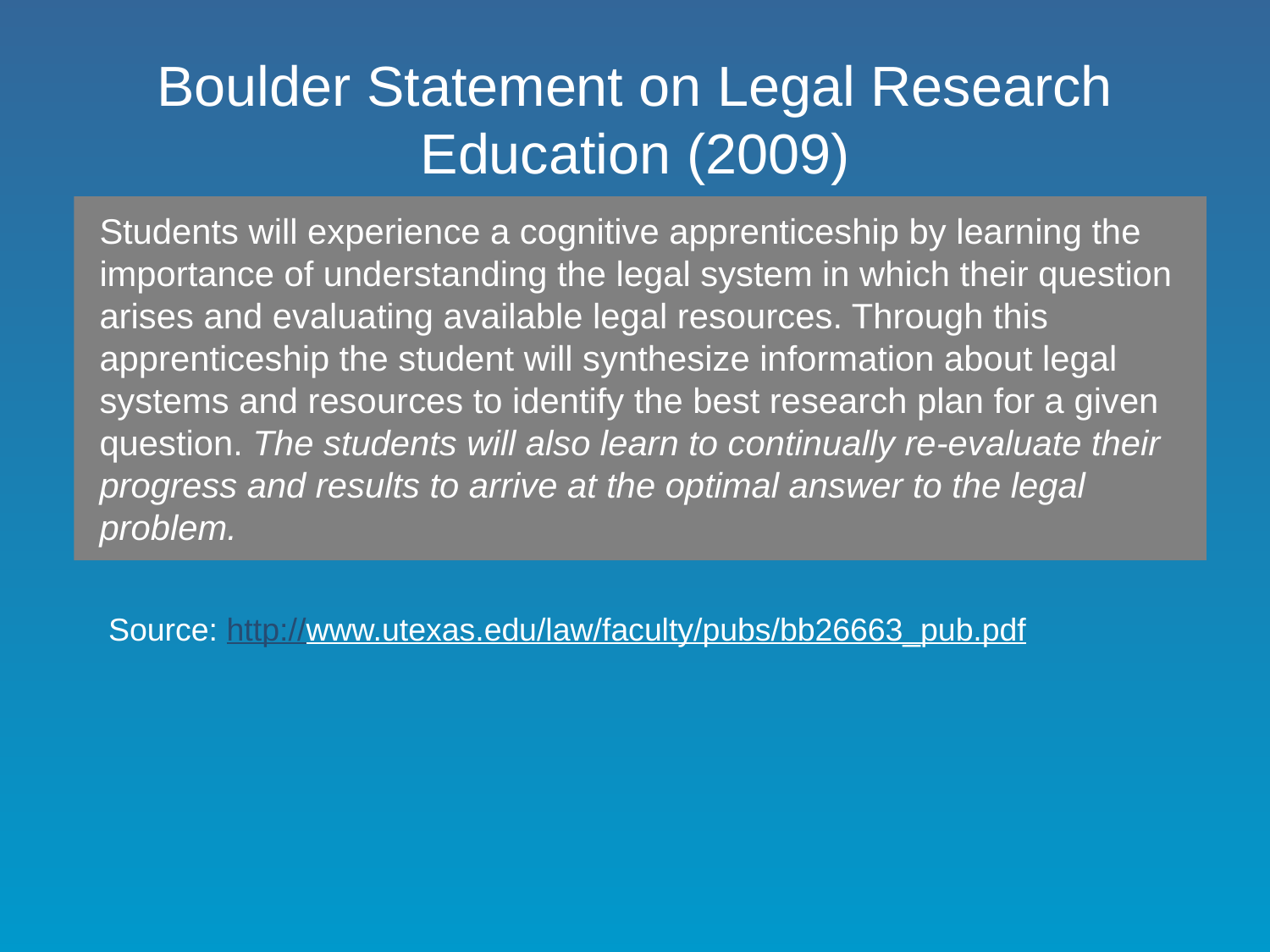

# Boulder Statement on Legal Research Education (2009)
Students will experience a cognitive apprenticeship by learning the importance of understanding the legal system in which their question arises and evaluating available legal resources. Through this apprenticeship the student will synthesize information about legal systems and resources to identify the best research plan for a given question. The students will also learn to continually re-evaluate their progress and results to arrive at the optimal answer to the legal problem.
Source: http://www.utexas.edu/law/faculty/pubs/bb26663_pub.pdf